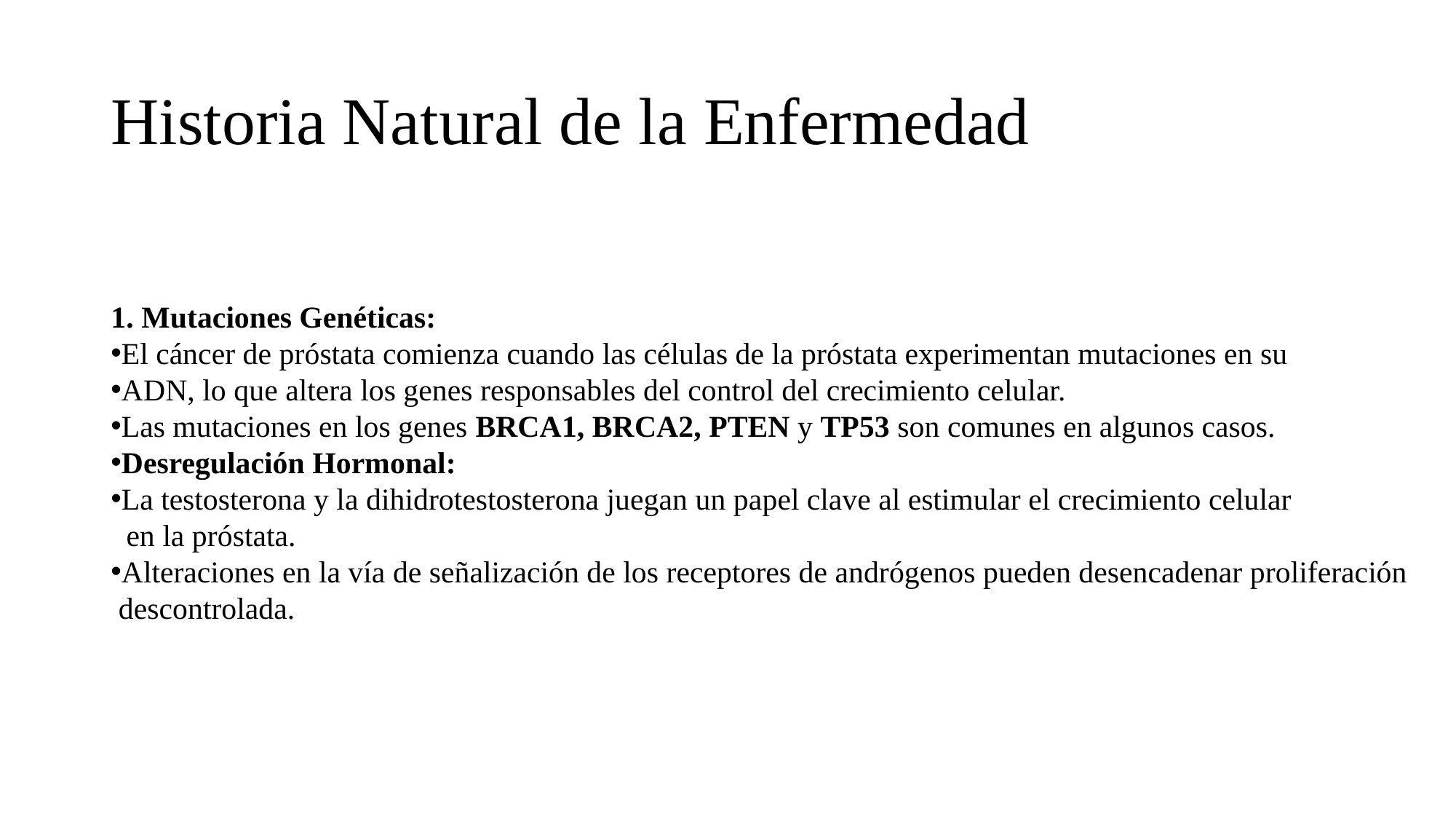

# Historia Natural de la Enfermedad
1. Mutaciones Genéticas:
El cáncer de próstata comienza cuando las células de la próstata experimentan mutaciones en su
ADN, lo que altera los genes responsables del control del crecimiento celular.
Las mutaciones en los genes BRCA1, BRCA2, PTEN y TP53 son comunes en algunos casos.
Desregulación Hormonal:
La testosterona y la dihidrotestosterona juegan un papel clave al estimular el crecimiento celular
  en la próstata.
Alteraciones en la vía de señalización de los receptores de andrógenos pueden desencadenar proliferación
 descontrolada.